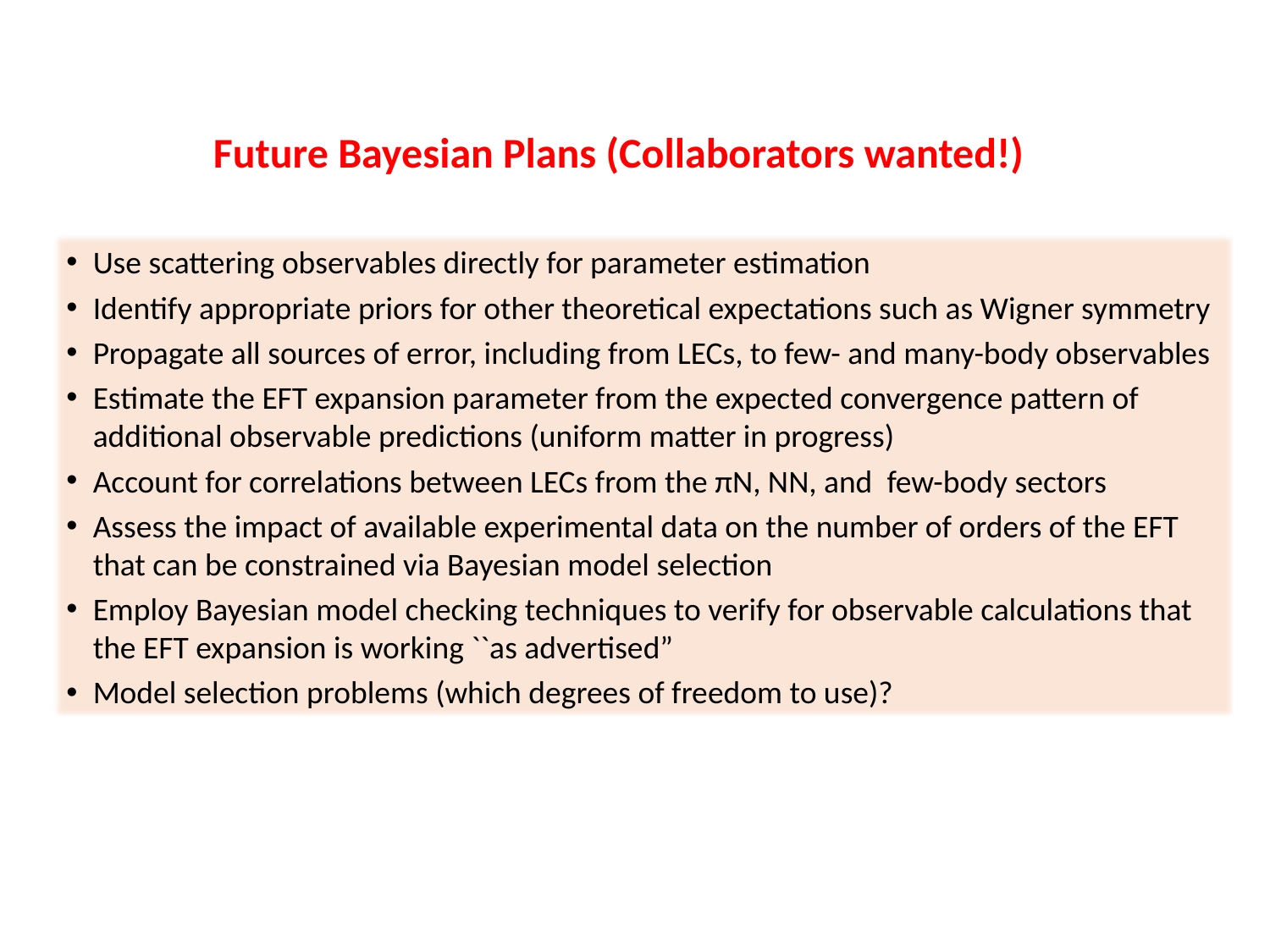

Future Bayesian Plans (Collaborators wanted!)
Use scattering observables directly for parameter estimation
Identify appropriate priors for other theoretical expectations such as Wigner symmetry
Propagate all sources of error, including from LECs, to few- and many-body observables
Estimate the EFT expansion parameter from the expected convergence pattern of additional observable predictions (uniform matter in progress)
Account for correlations between LECs from the πN, NN, and  few-body sectors
Assess the impact of available experimental data on the number of orders of the EFT that can be constrained via Bayesian model selection
Employ Bayesian model checking techniques to verify for observable calculations that the EFT expansion is working ``as advertised”
Model selection problems (which degrees of freedom to use)?